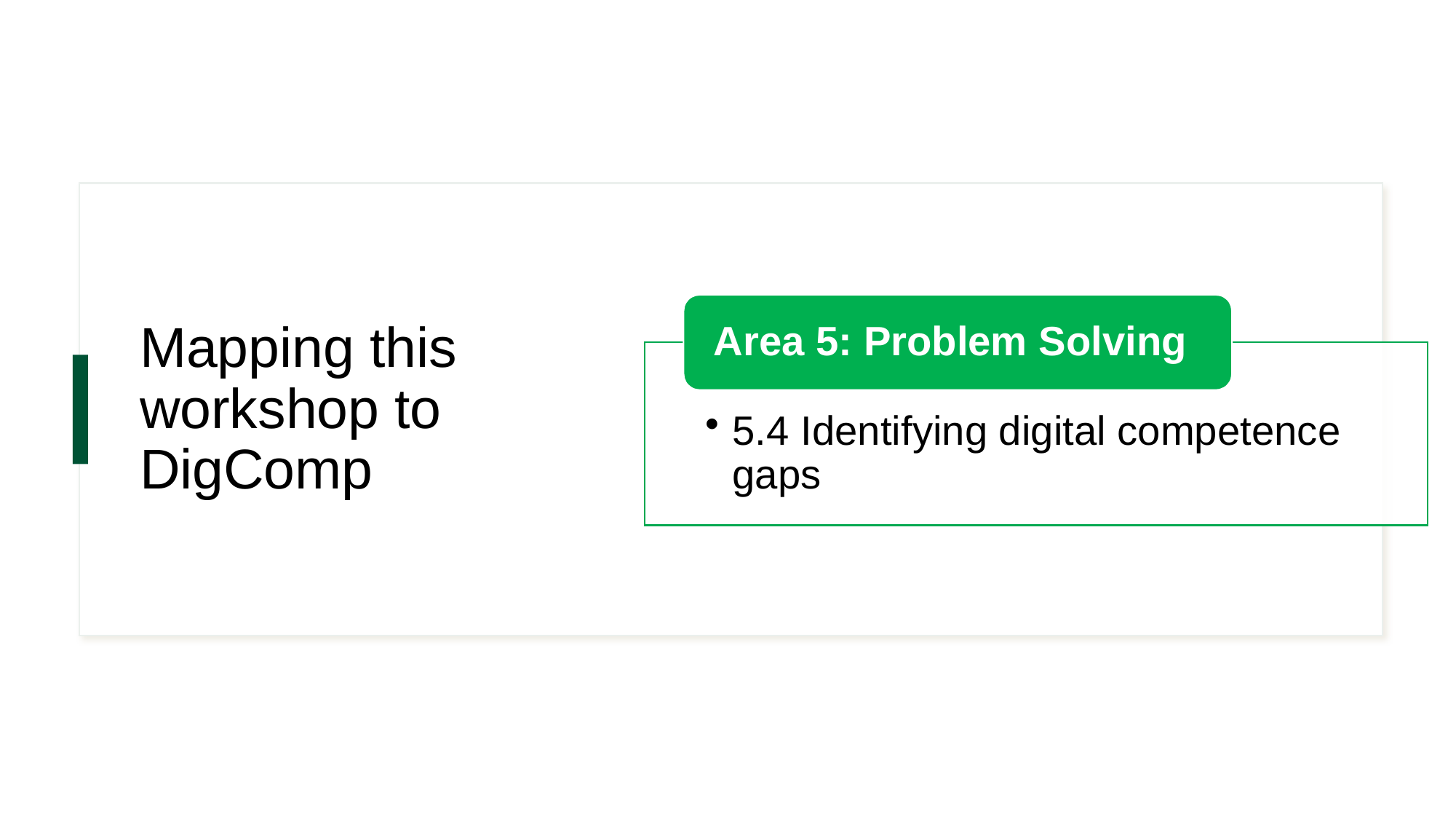

5.4 Identifying digital competence gaps
Area 5: Problem Solving
# Mapping this workshop to DigComp